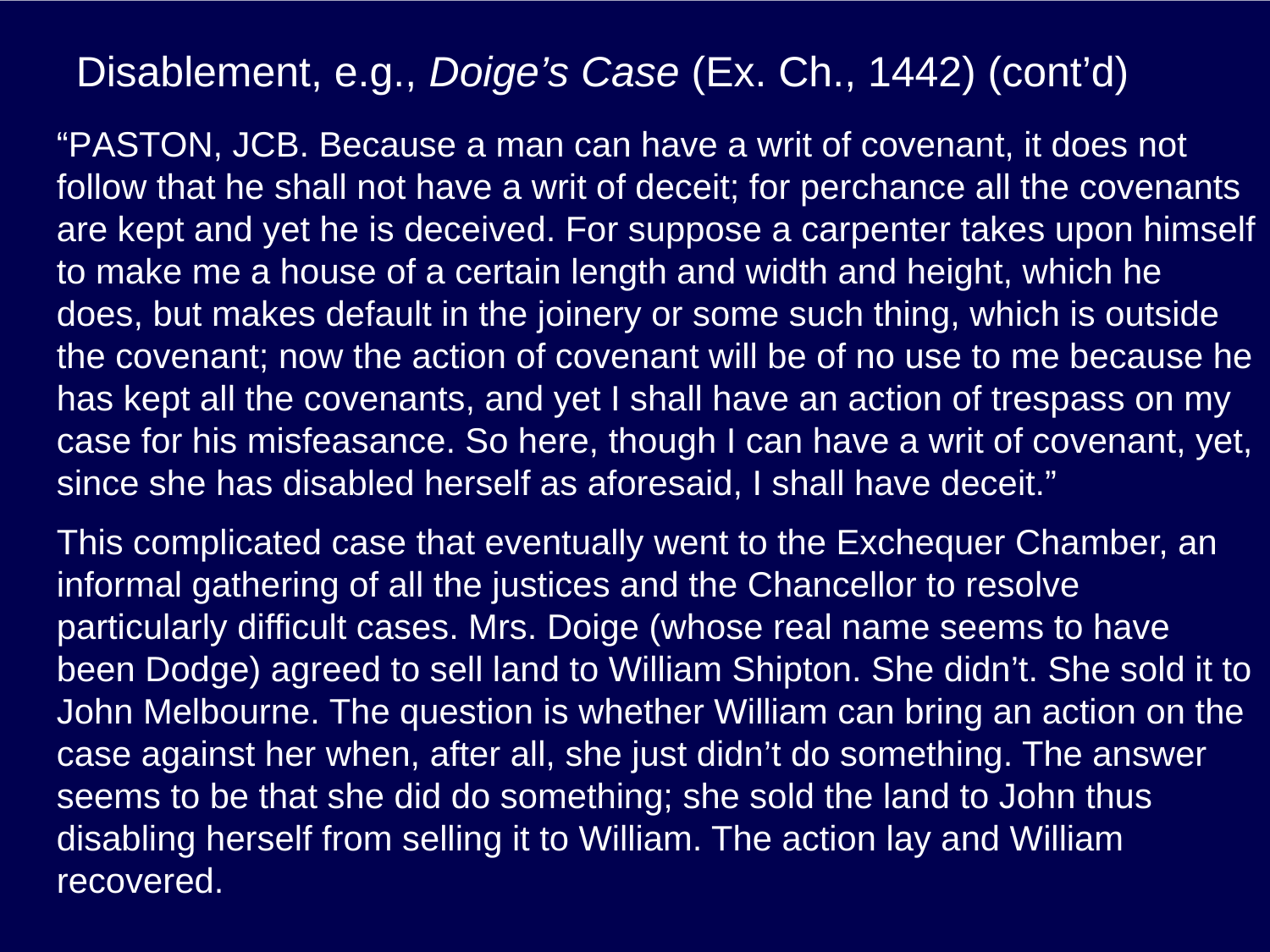

# Disablement, e.g., Doige’s Case (Ex. Ch., 1442) (cont’d)
“Paston, JCB. Because a man can have a writ of covenant, it does not follow that he shall not have a writ of deceit; for perchance all the covenants are kept and yet he is deceived. For suppose a carpenter takes upon himself to make me a house of a certain length and width and height, which he does, but makes default in the joinery or some such thing, which is outside the covenant; now the action of covenant will be of no use to me because he has kept all the covenants, and yet I shall have an action of trespass on my case for his misfeasance. So here, though I can have a writ of covenant, yet, since she has disabled herself as aforesaid, I shall have deceit.”

This complicated case that eventually went to the Exchequer Chamber, an informal gathering of all the justices and the Chancellor to resolve particularly difficult cases. Mrs. Doige (whose real name seems to have been Dodge) agreed to sell land to William Shipton. She didn’t. She sold it to John Melbourne. The question is whether William can bring an action on the case against her when, after all, she just didn’t do something. The answer seems to be that she did do something; she sold the land to John thus disabling herself from selling it to William. The action lay and William recovered.